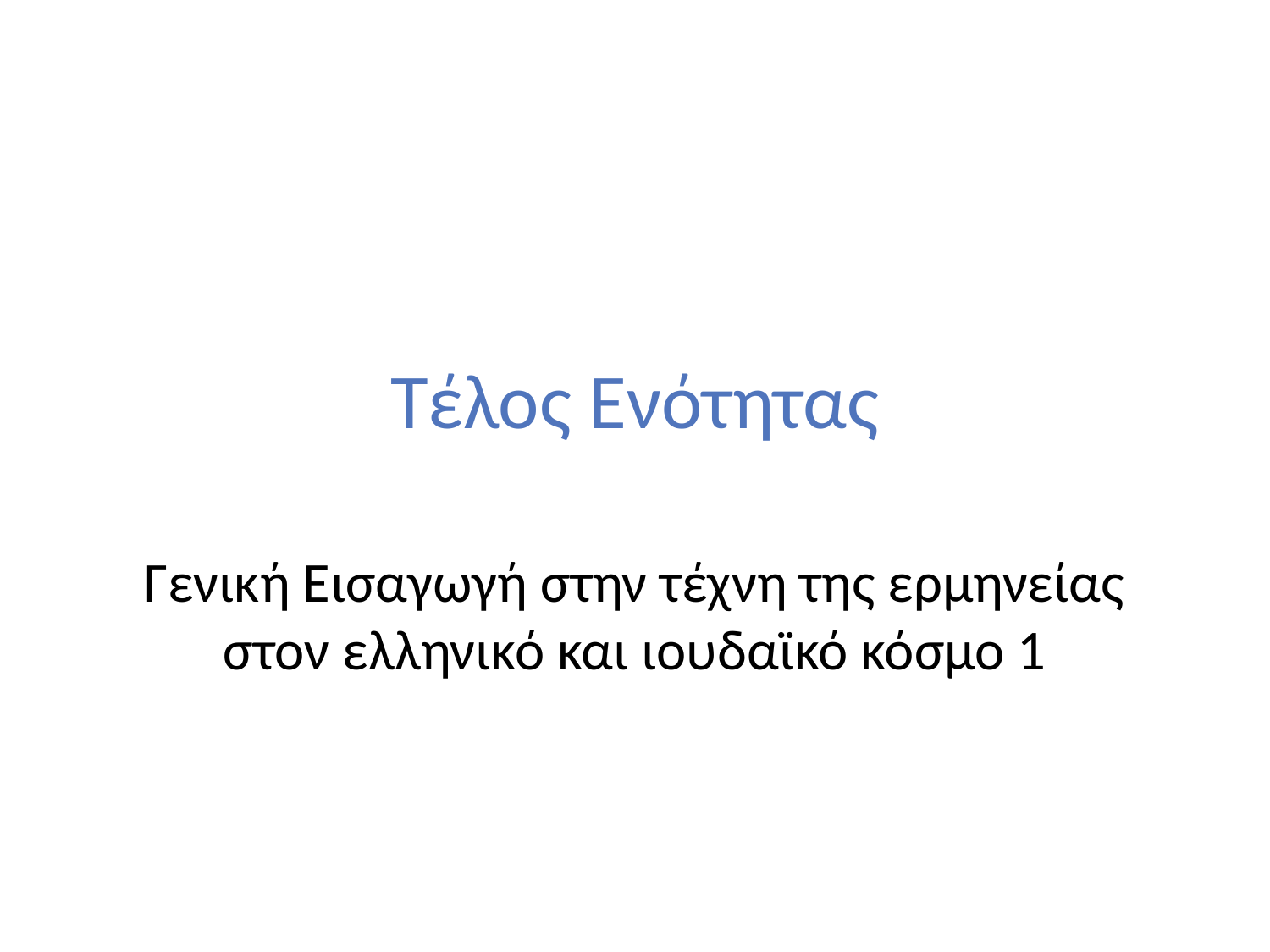

# Τέλος Ενότητας
Γενική Εισαγωγή στην τέχνη της ερμηνείας στον ελληνικό και ιουδαϊκό κόσμο 1